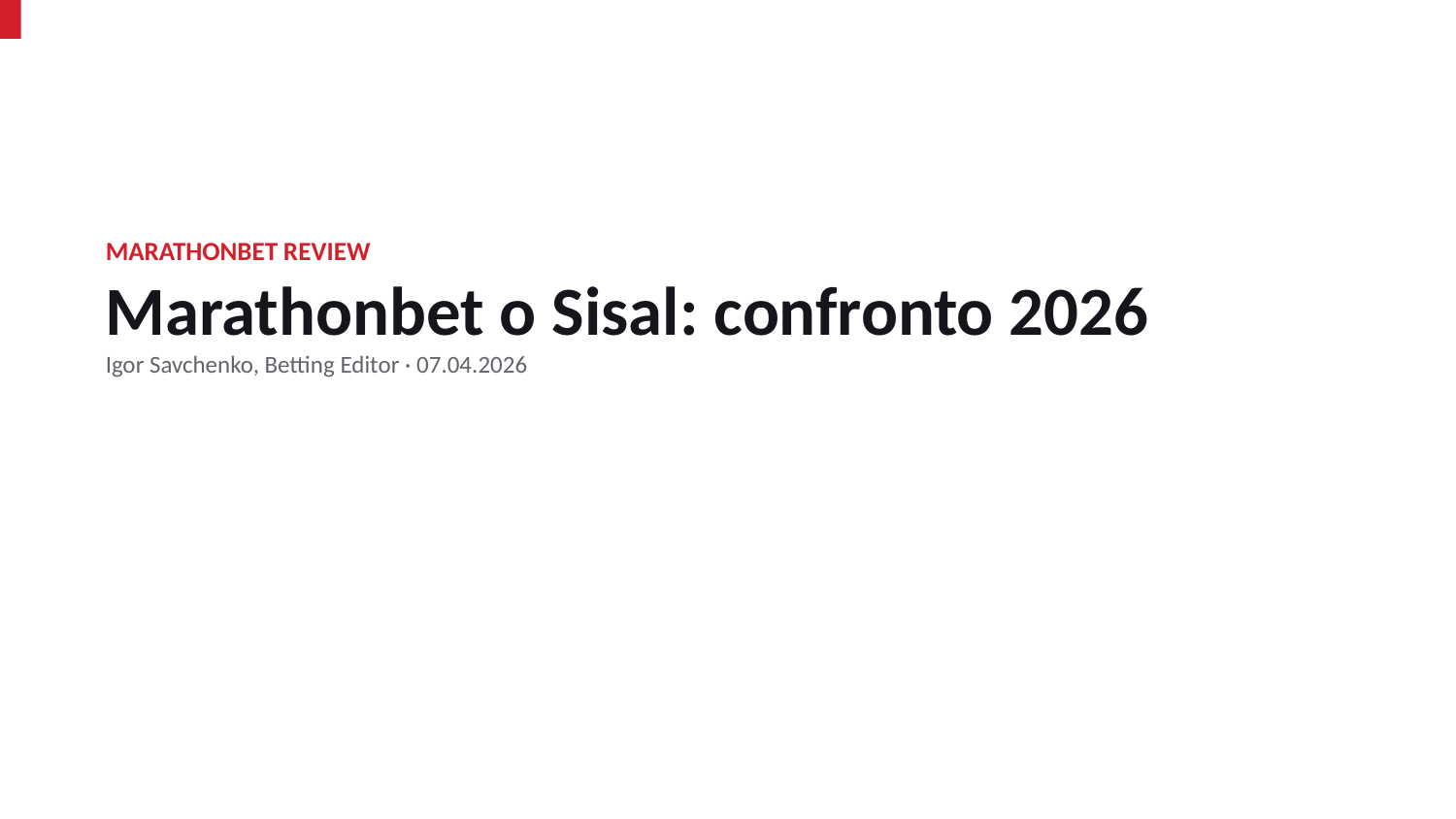

MARATHONBET REVIEW
Marathonbet o Sisal: confronto 2026
Igor Savchenko, Betting Editor · 07.04.2026